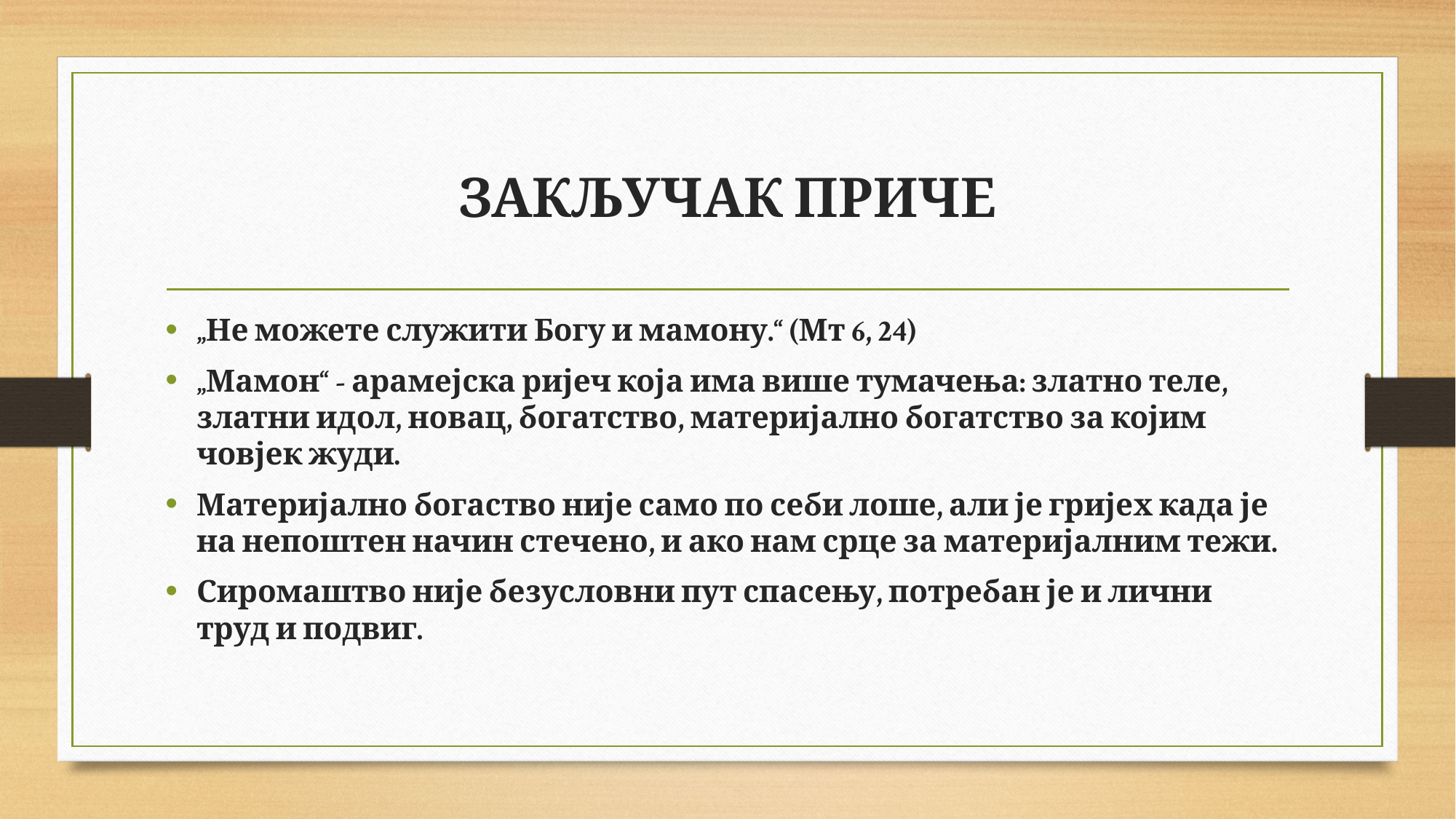

# ЗАКЉУЧАК ПРИЧЕ
„Не можете служити Богу и мамону.“ (Мт 6, 24)
„Мамон“ - арамејска ријеч која има више тумачења: златно теле, златни идол, новац, богатство, материјално богатство за којим човјек жуди.
Материјално богаство није само по себи лоше, али је гријех када је на непоштен начин стечено, и ако нам срце за материјалним тежи.
Сиромаштво није безусловни пут спасењу, потребан је и лични труд и подвиг.